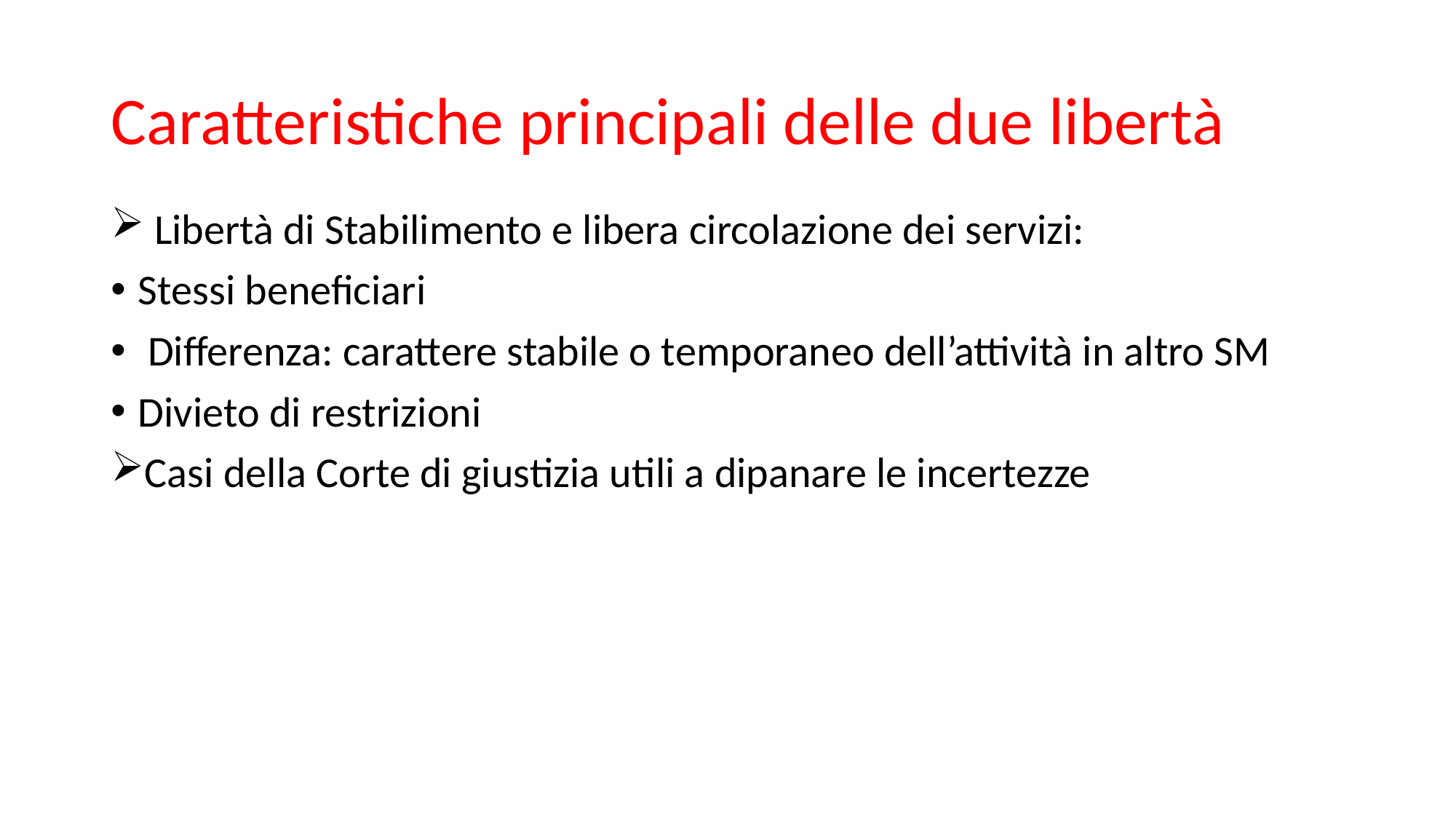

# Caratteristiche principali delle due libertà
 Libertà di Stabilimento e libera circolazione dei servizi:
Stessi beneficiari
 Differenza: carattere stabile o temporaneo dell’attività in altro SM
Divieto di restrizioni
Casi della Corte di giustizia utili a dipanare le incertezze